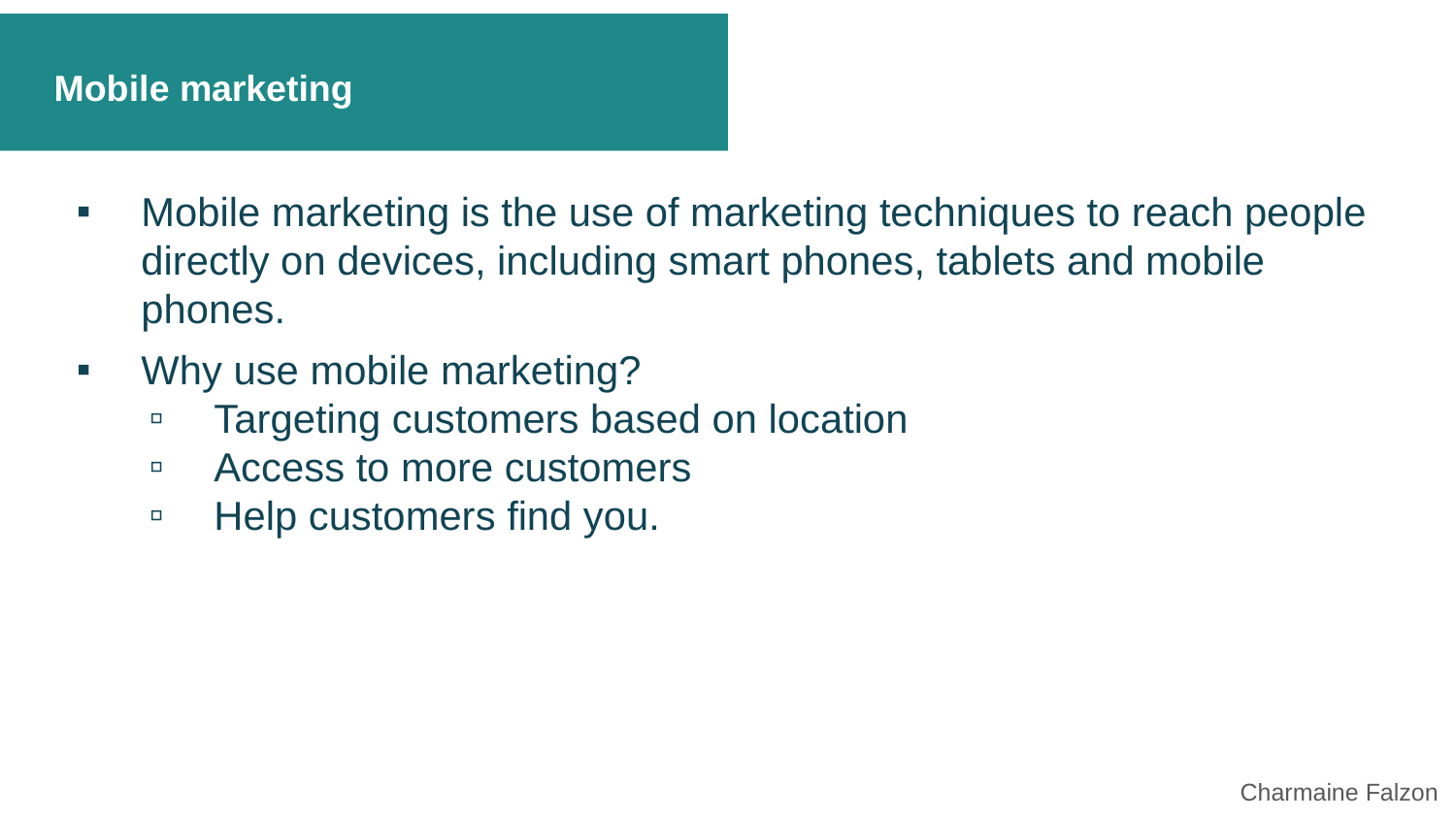

# Mobile marketing
Mobile marketing is the use of marketing techniques to reach people directly on devices, including smart phones, tablets and mobile phones.
Why use mobile marketing?
Targeting customers based on location
Access to more customers
Help customers find you.